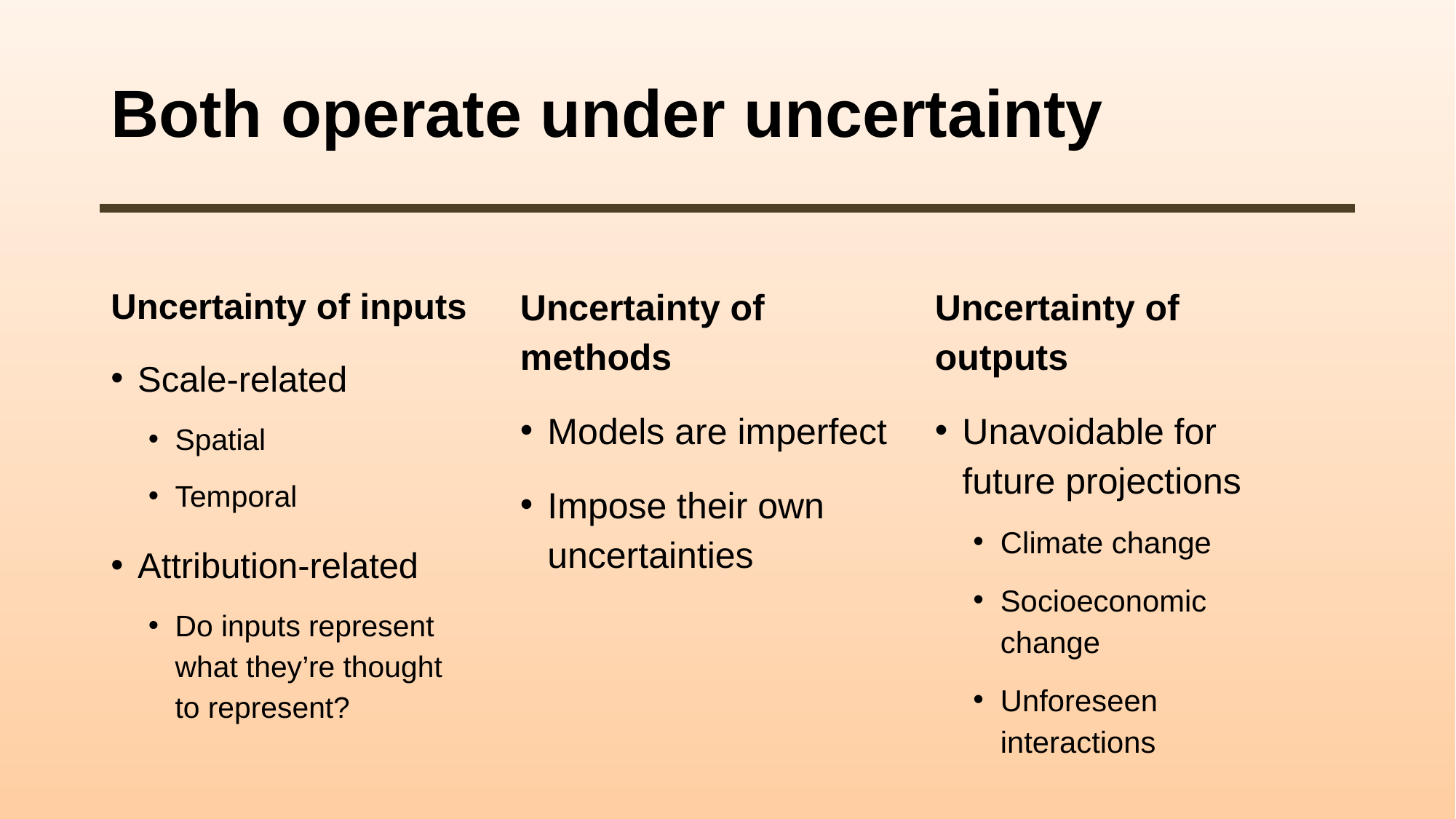

# Both operate under uncertainty
Uncertainty of inputs
Scale-related
Spatial
Temporal
Attribution-related
Do inputs represent what they’re thought to represent?
Uncertainty of methods
Models are imperfect
Impose their own uncertainties
Uncertainty of outputs
Unavoidable for future projections
Climate change
Socioeconomic change
Unforeseen interactions